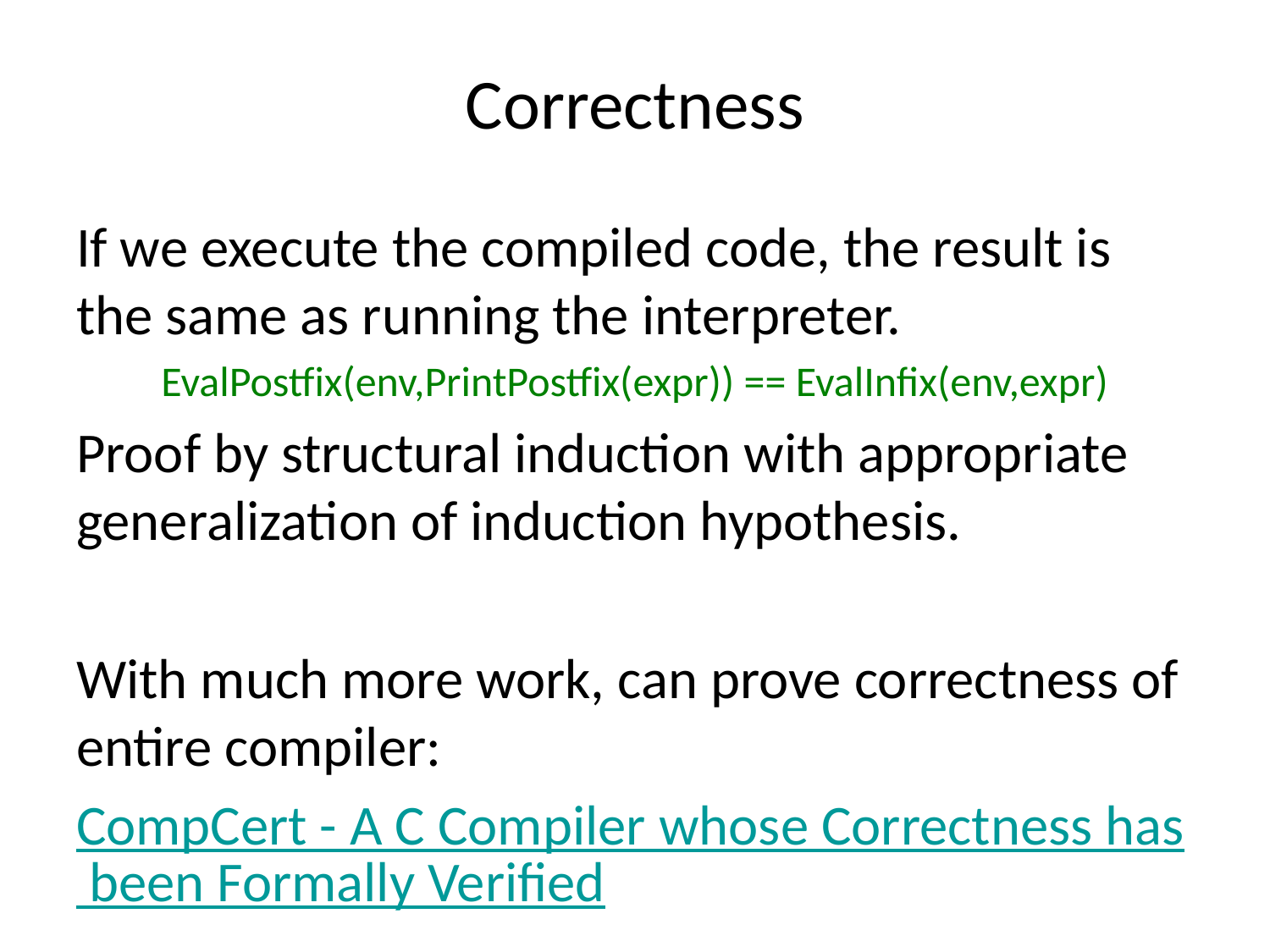

# Correctness
If we execute the compiled code, the result is the same as running the interpreter.
EvalPostfix(env,PrintPostfix(expr)) == EvalInfix(env,expr)
Proof by structural induction with appropriate generalization of induction hypothesis.

With much more work, can prove correctness of entire compiler:
CompCert - A C Compiler whose Correctness has been Formally Verified